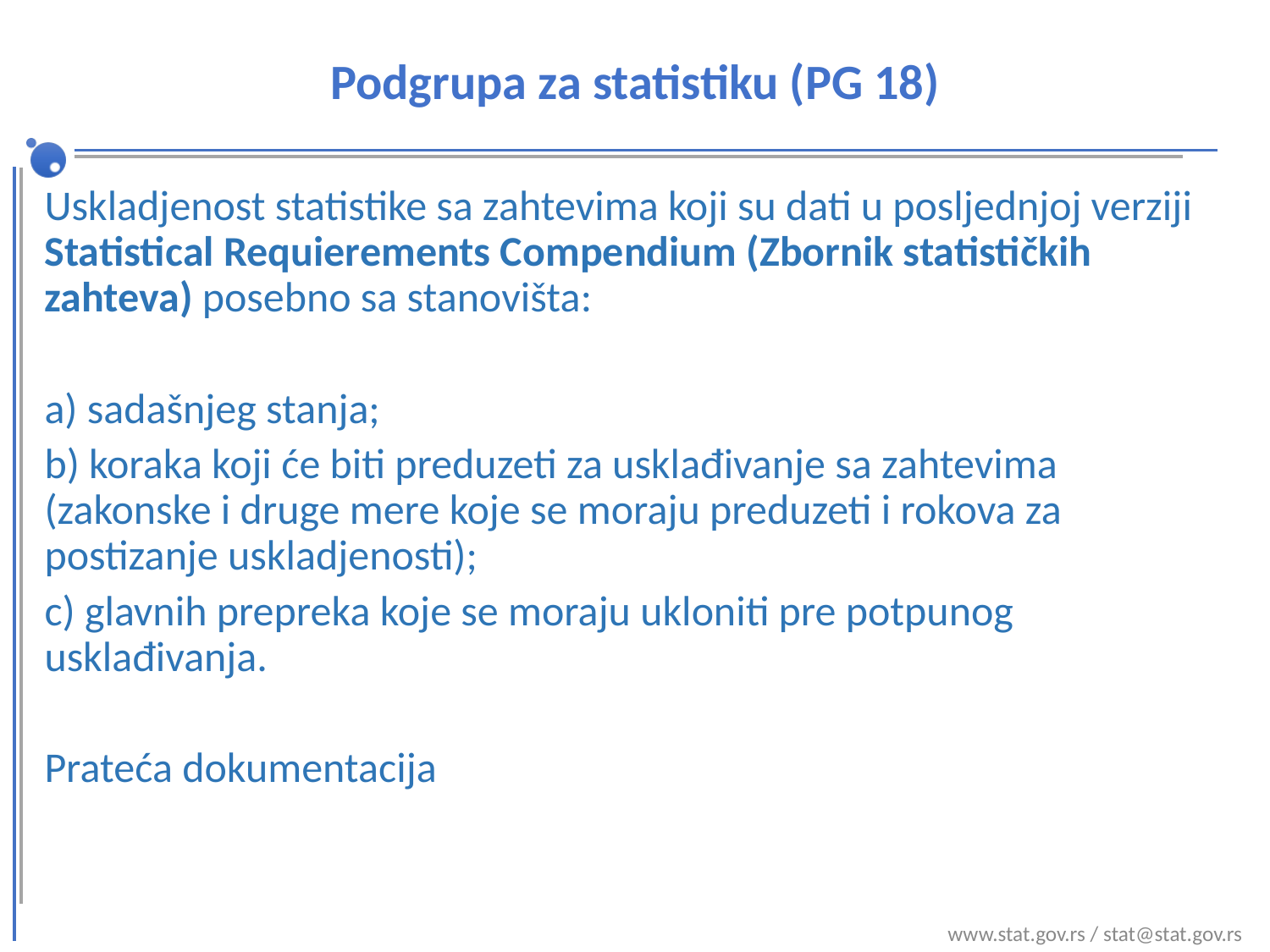

# Podgrupa za statistiku (PG 18)
Uskladjenost statistike sa zahtevima koji su dati u posljednjoj verziji Statistical Requierements Compendium (Zbornik statističkih zahteva) posebno sa stanovišta:

a) sadašnjeg stanja;
b) koraka koji će biti preduzeti za usklađivanje sa zahtevima (zakonske i druge mere koje se moraju preduzeti i rokova za postizanje uskladjenosti);
c) glavnih prepreka koje se moraju ukloniti pre potpunog usklađivanja.

Prateća dokumentacija